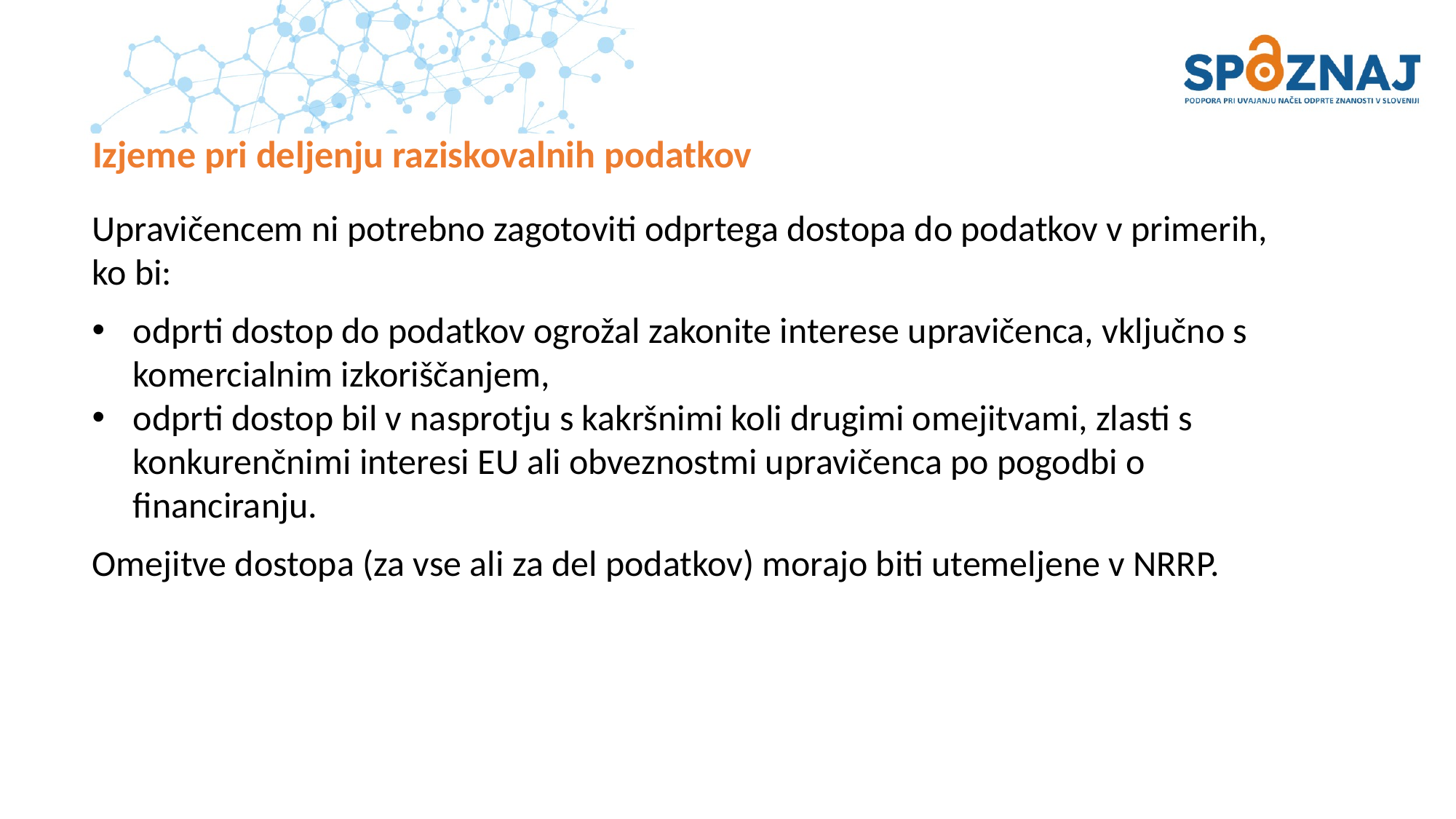

# Izjeme pri deljenju raziskovalnih podatkov

Upravičencem ni potrebno zagotoviti odprtega dostopa do podatkov v primerih, ko bi:

odprti dostop do podatkov ogrožal zakonite interese upravičenca, vključno s komercialnim izkoriščanjem,
odprti dostop bil v nasprotju s kakršnimi koli drugimi omejitvami, zlasti s konkurenčnimi interesi EU ali obveznostmi upravičenca po pogodbi o financiranju.

Omejitve dostopa (za vse ali za del podatkov) morajo biti utemeljene v NRRP.